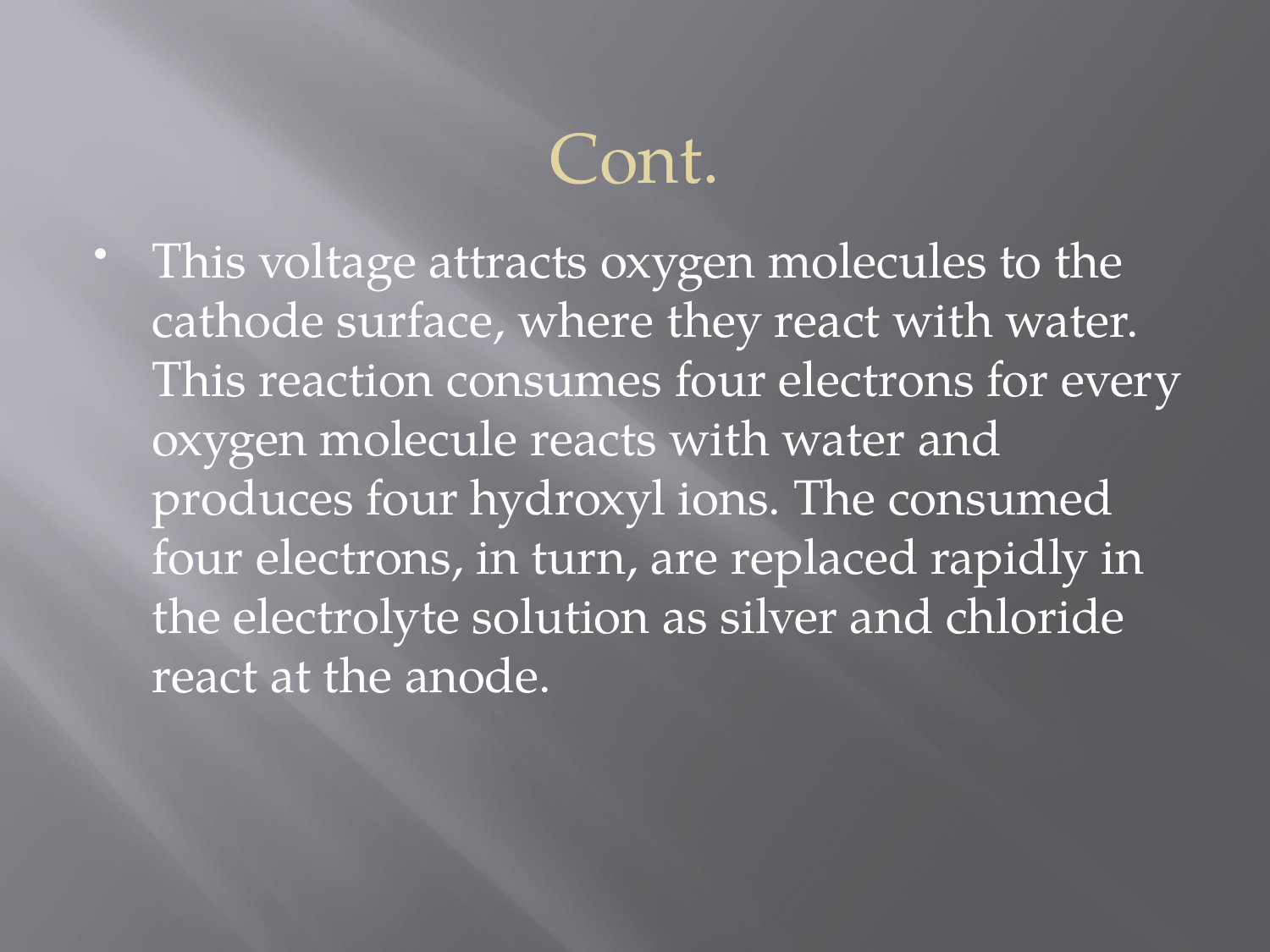

Cont.
This voltage attracts oxygen molecules to the cathode surface, where they react with water. This reaction consumes four electrons for every oxygen molecule reacts with water and produces four hydroxyl ions. The consumed four electrons, in turn, are replaced rapidly in the electrolyte solution as silver and chloride react at the anode.